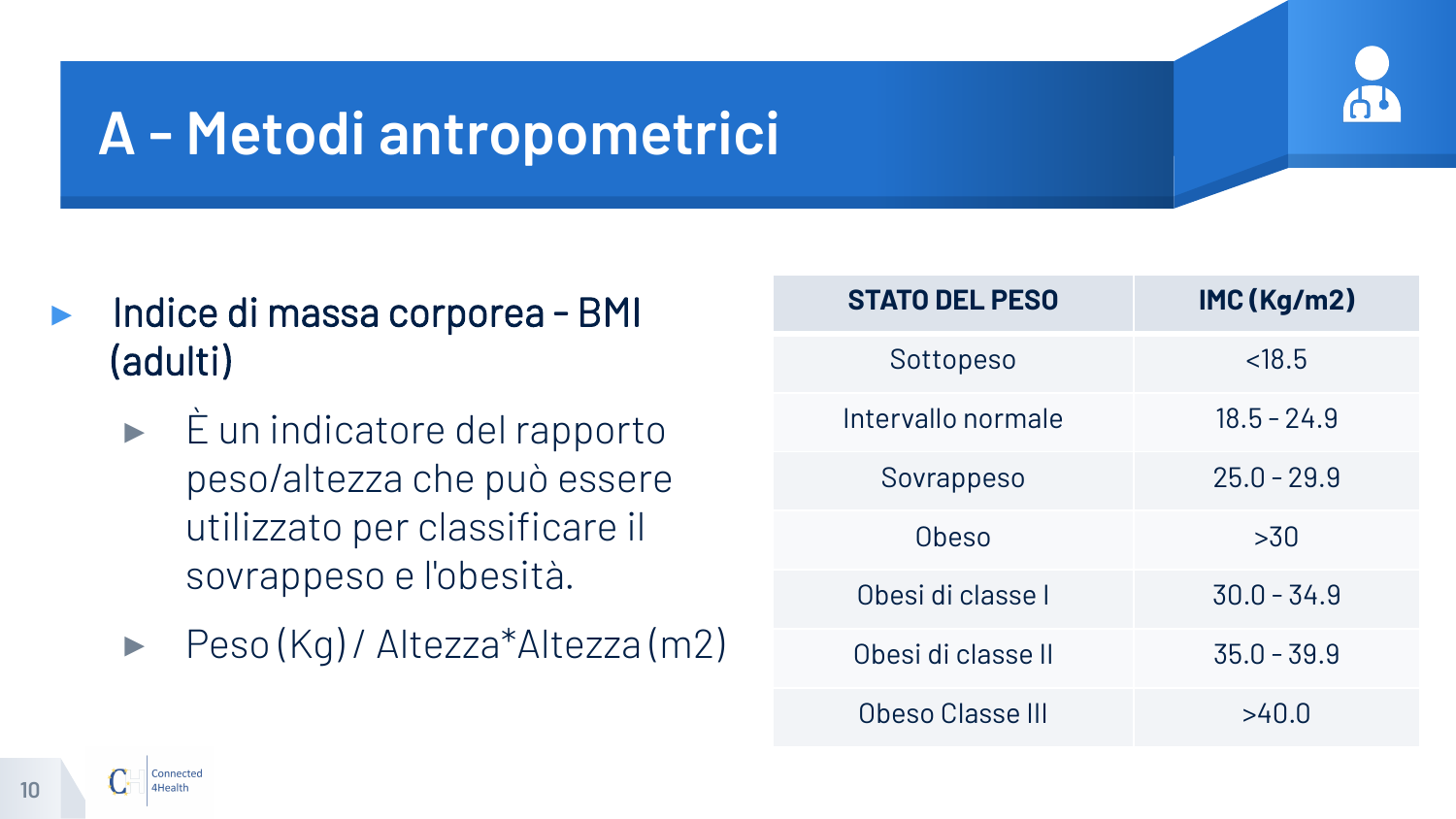

# A - Metodi antropometrici
| STATO DEL PESO | IMC (Kg/m2) |
| --- | --- |
| Sottopeso | <18.5 |
| Intervallo normale | 18.5 - 24.9 |
| Sovrappeso | 25.0 - 29.9 |
| Obeso | >30 |
| Obesi di classe I | 30.0 - 34.9 |
| Obesi di classe II | 35.0 - 39.9 |
| Obeso Classe III | >40.0 |
Indice di massa corporea - BMI (adulti)
È un indicatore del rapporto peso/altezza che può essere utilizzato per classificare il sovrappeso e l'obesità.
Peso (Kg) / Altezza*Altezza (m2)
10